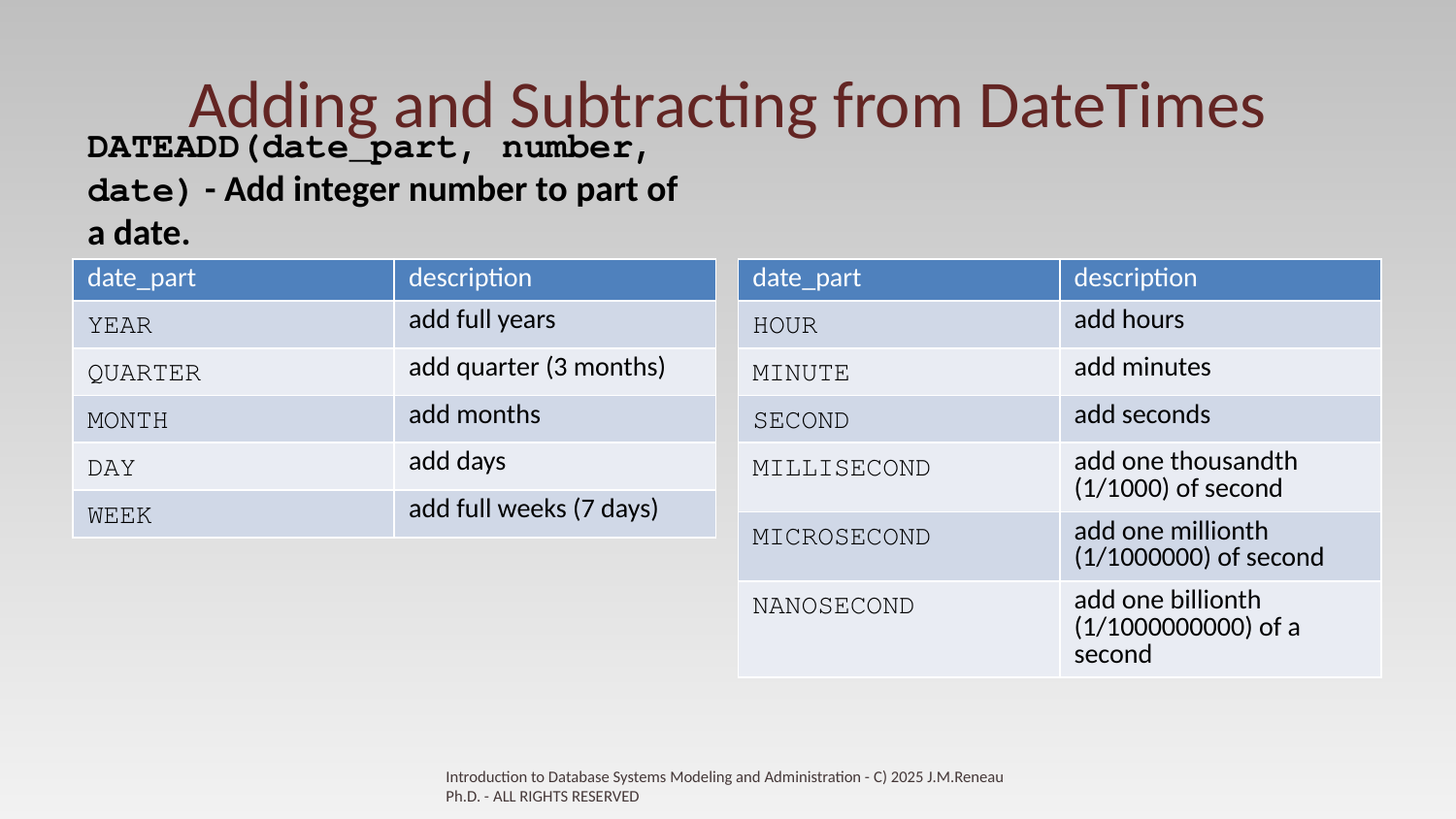

# Adding and Subtracting from DateTimes
DATEADD(date_part, number, date) - Add integer number to part of a date.
| date\_part | description |
| --- | --- |
| YEAR | add full years |
| QUARTER | add quarter (3 months) |
| MONTH | add months |
| DAY | add days |
| WEEK | add full weeks (7 days) |
| date\_part | description |
| --- | --- |
| HOUR | add hours |
| MINUTE | add minutes |
| SECOND | add seconds |
| MILLISECOND | add one thousandth (1/1000) of second |
| MICROSECOND | add one millionth (1/1000000) of second |
| NANOSECOND | add one billionth (1/1000000000) of a second |
Introduction to Database Systems Modeling and Administration - C) 2025 J.M.Reneau Ph.D. - ALL RIGHTS RESERVED